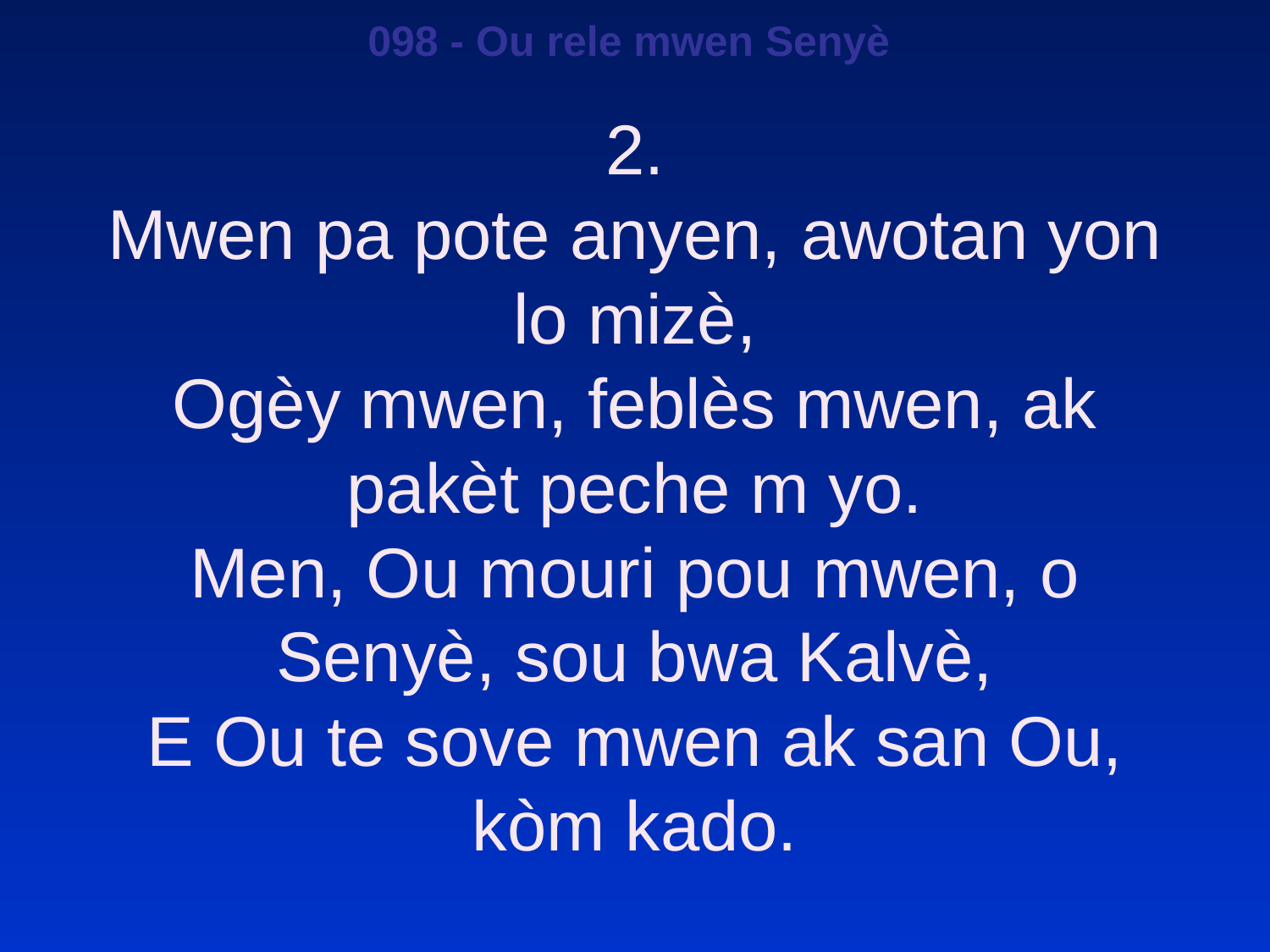

098 - Ou rele mwen Senyè
2.
Mwen pa pote anyen, awotan yon lo mizè,
Ogèy mwen, feblès mwen, ak pakèt peche m yo.
Men, Ou mouri pou mwen, o Senyè, sou bwa Kalvè,
E Ou te sove mwen ak san Ou, kòm kado.